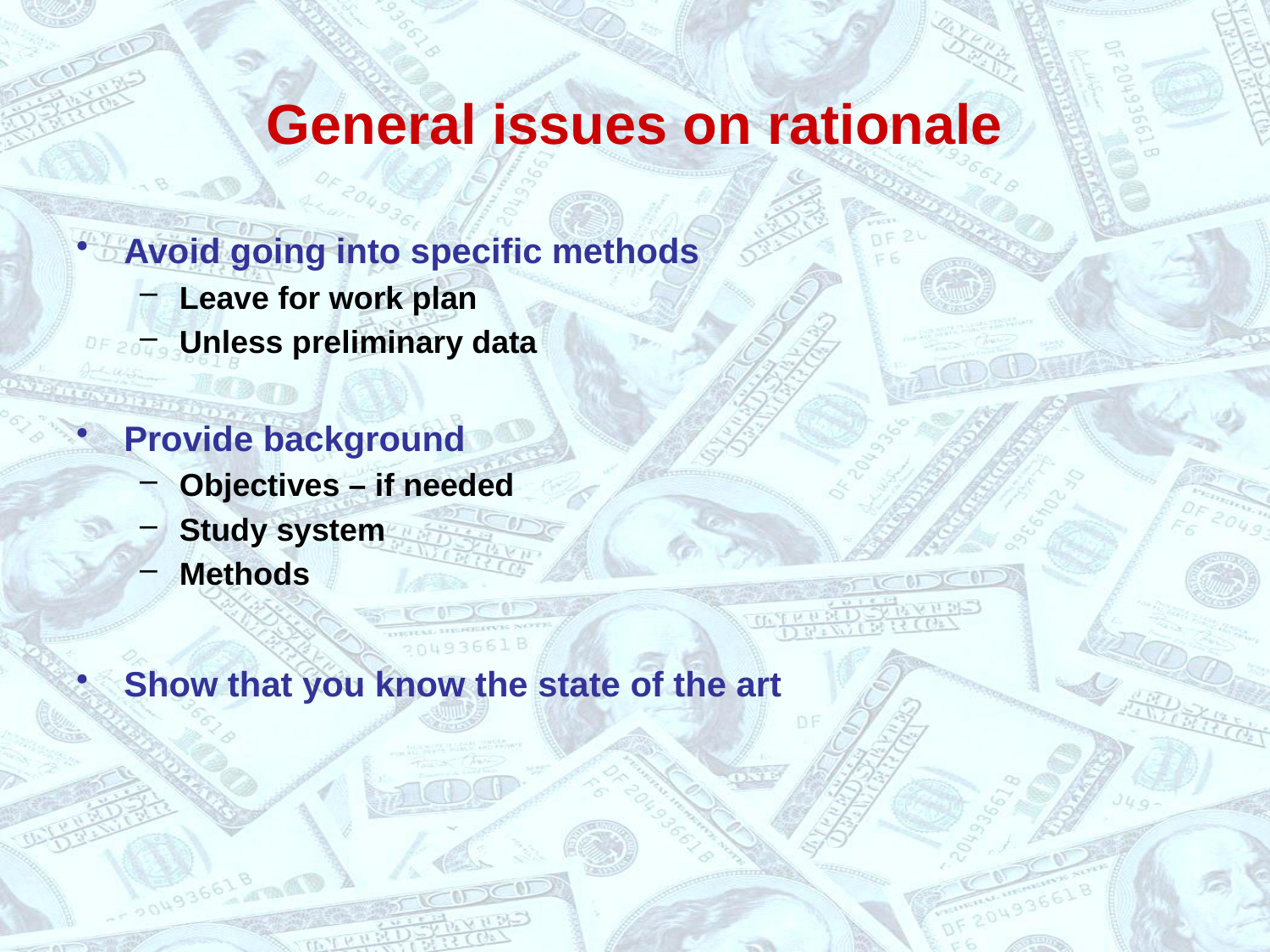

# General issues on rationale
Avoid going into specific methods
Leave for work plan
Unless preliminary data

Provide background
Objectives – if needed
Study system
Methods

Show that you know the state of the art